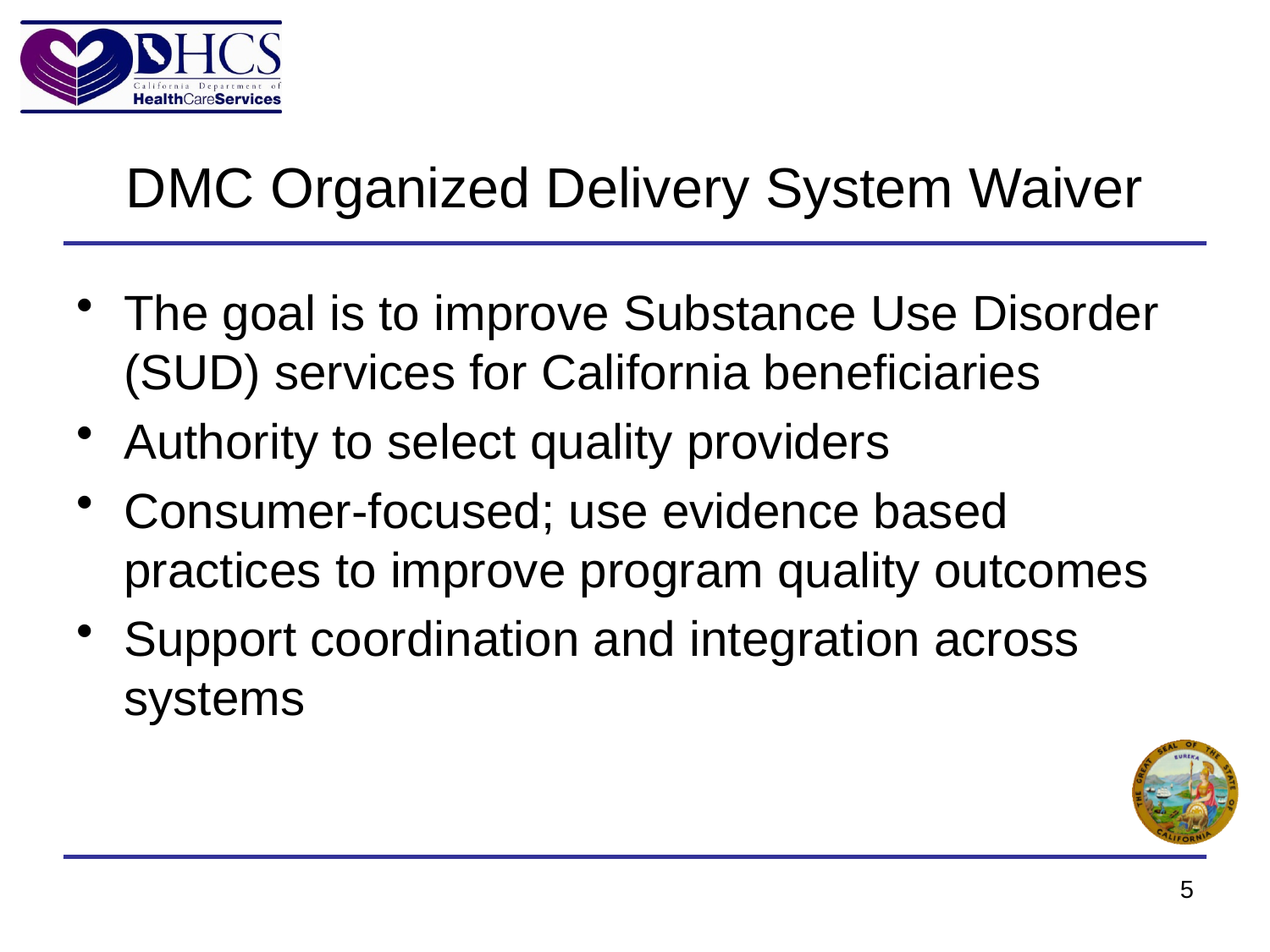

# DMC Organized Delivery System Waiver
The goal is to improve Substance Use Disorder (SUD) services for California beneficiaries
Authority to select quality providers
Consumer-focused; use evidence based practices to improve program quality outcomes
Support coordination and integration across systems
5